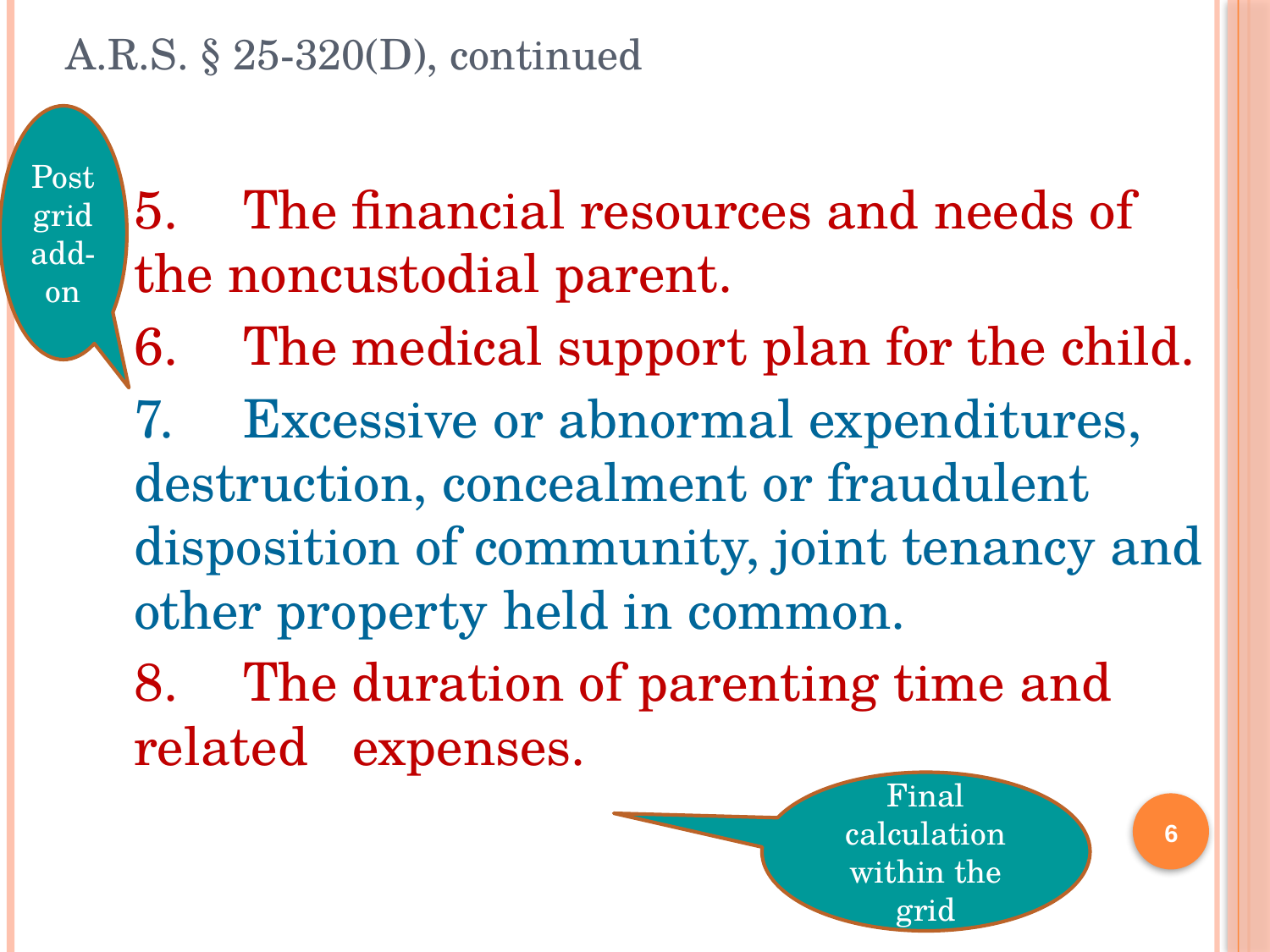

# A.R.S. § 25-320(D), continued
Post grid add-on
	5. 	The financial resources and needs of the noncustodial parent.
	6. 	The medical support plan for the child.
	7. 	Excessive or abnormal expenditures, destruction, concealment or fraudulent disposition of community, joint tenancy and other property held in common.
	8. 	The duration of parenting time and related 	expenses.
Final calculation within the grid
6